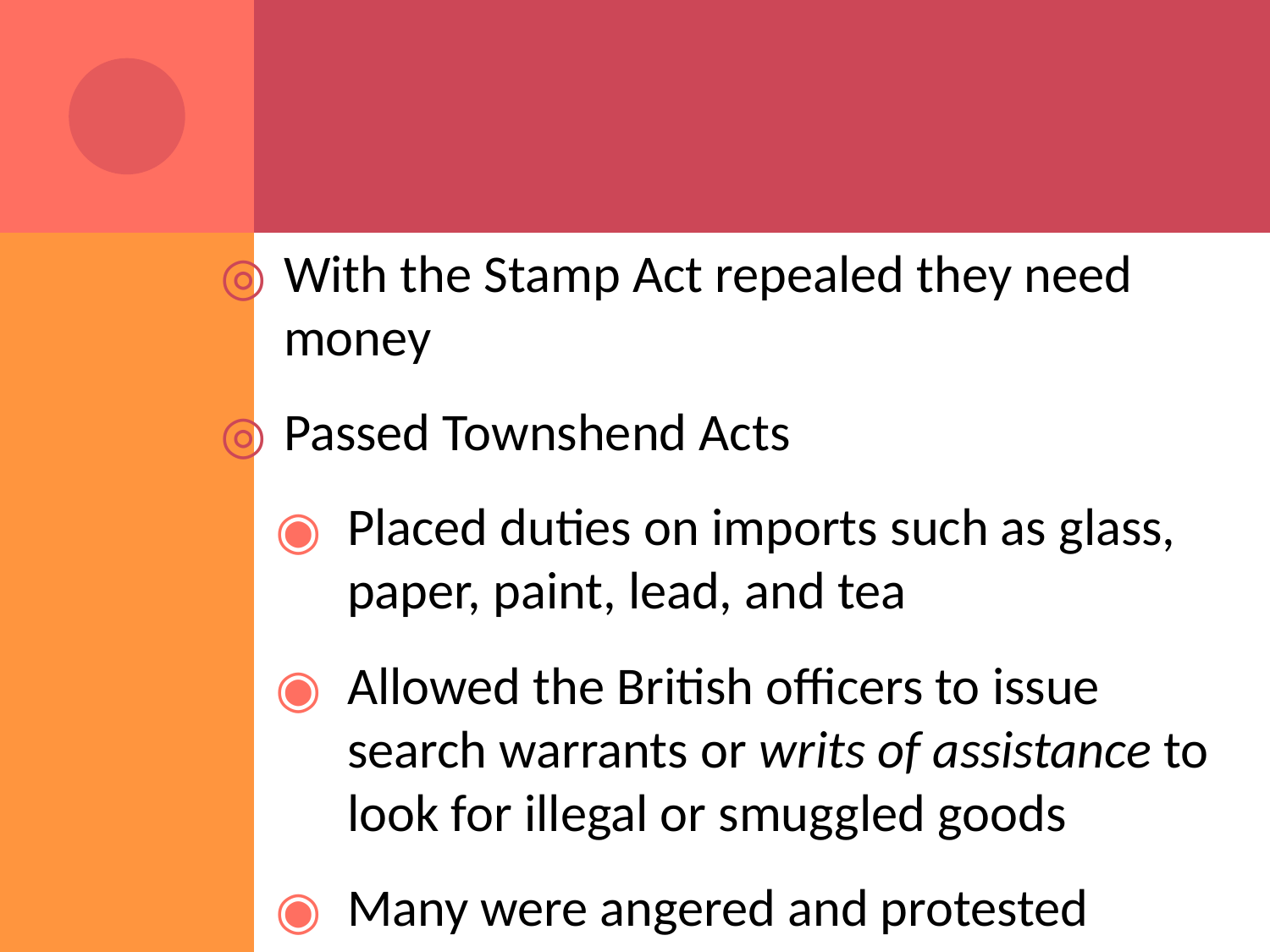

#
With the Stamp Act repealed they need money
Passed Townshend Acts
Placed duties on imports such as glass, paper, paint, lead, and tea
Allowed the British officers to issue search warrants or writs of assistance to look for illegal or smuggled goods
Many were angered and protested